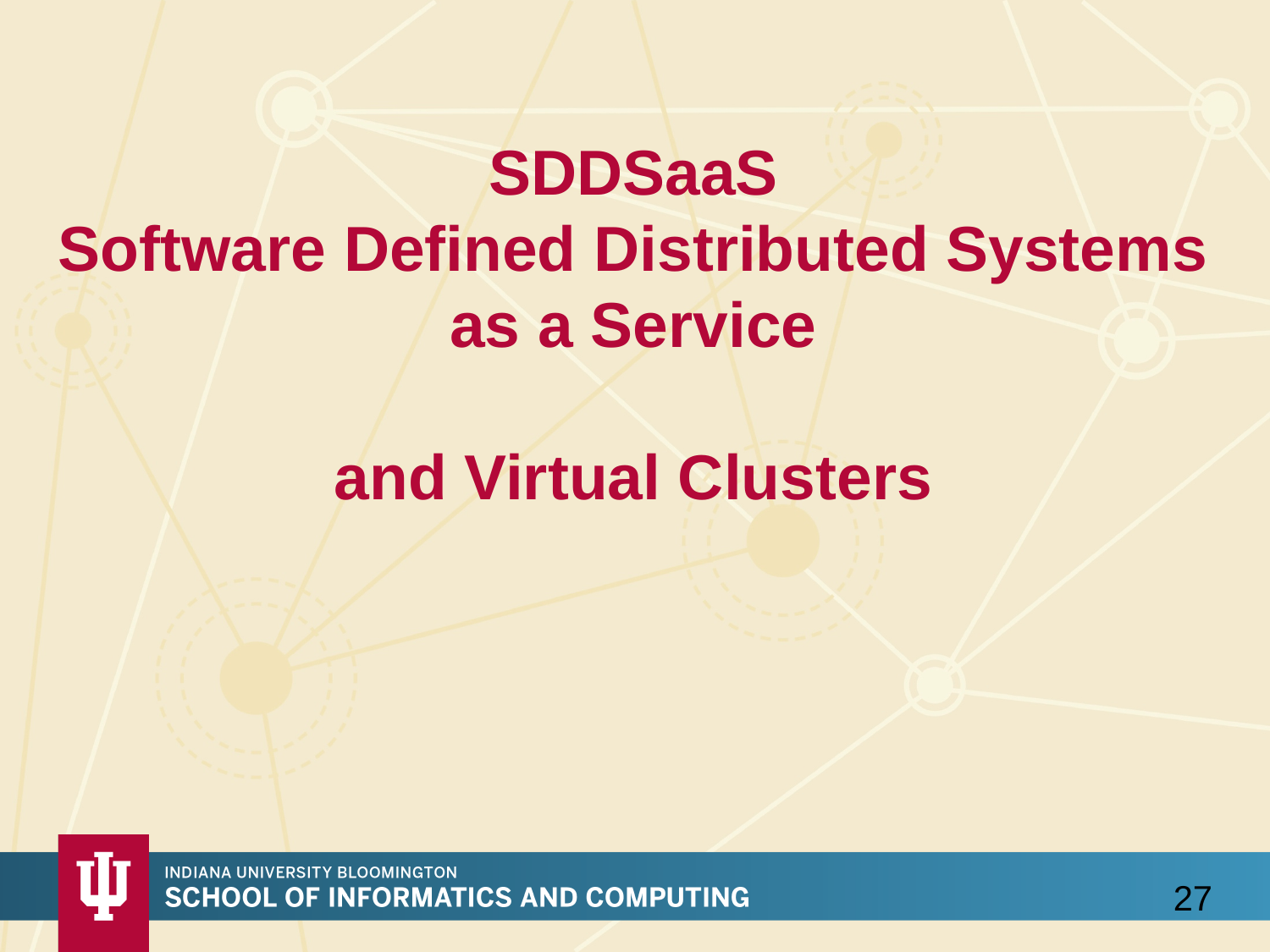

# SDDSaaS Software Defined Distributed Systems as a Service and Virtual Clusters
27